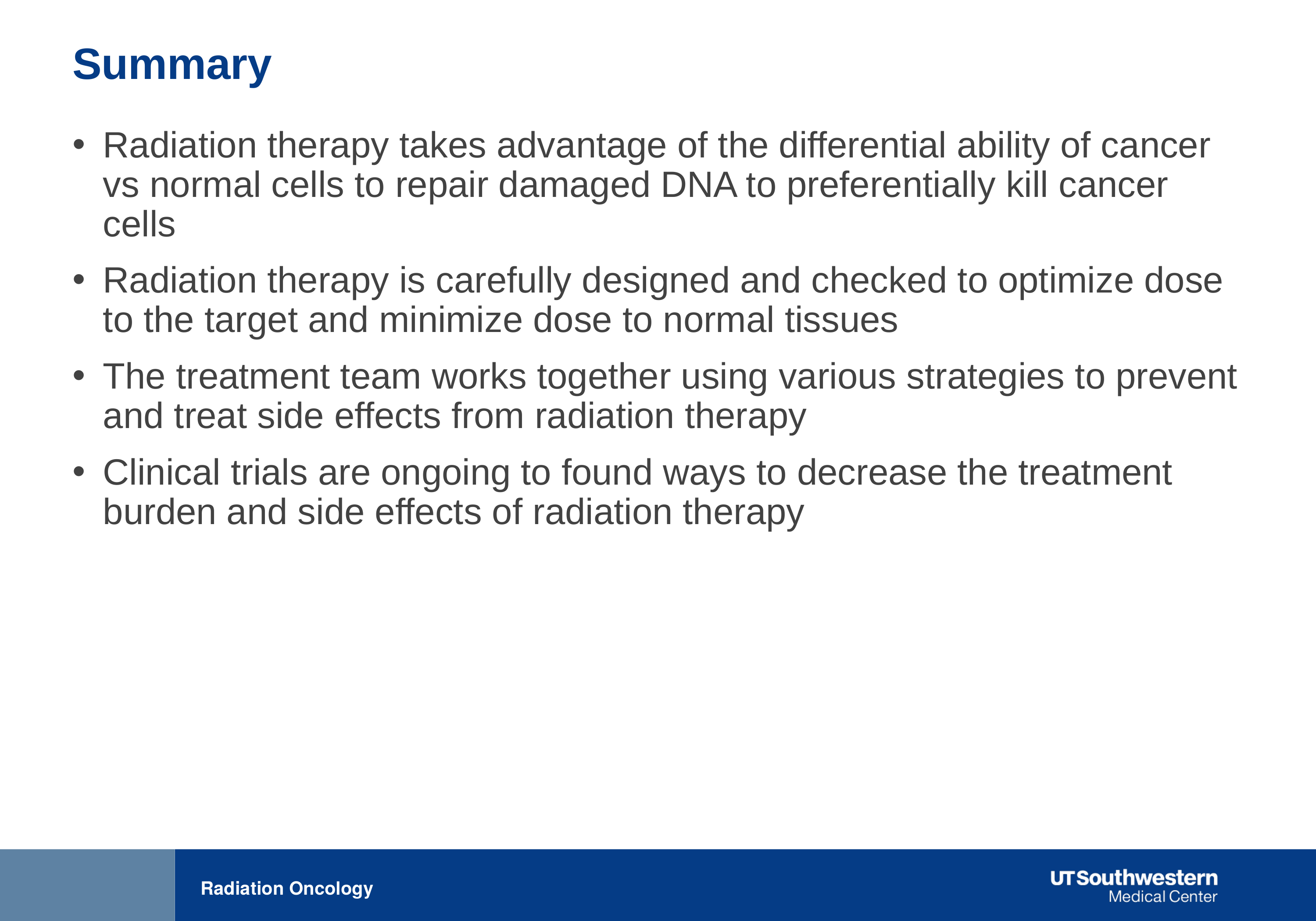

# Summary
Radiation therapy takes advantage of the differential ability of cancer vs normal cells to repair damaged DNA to preferentially kill cancer cells
Radiation therapy is carefully designed and checked to optimize dose to the target and minimize dose to normal tissues
The treatment team works together using various strategies to prevent and treat side effects from radiation therapy
Clinical trials are ongoing to found ways to decrease the treatment burden and side effects of radiation therapy